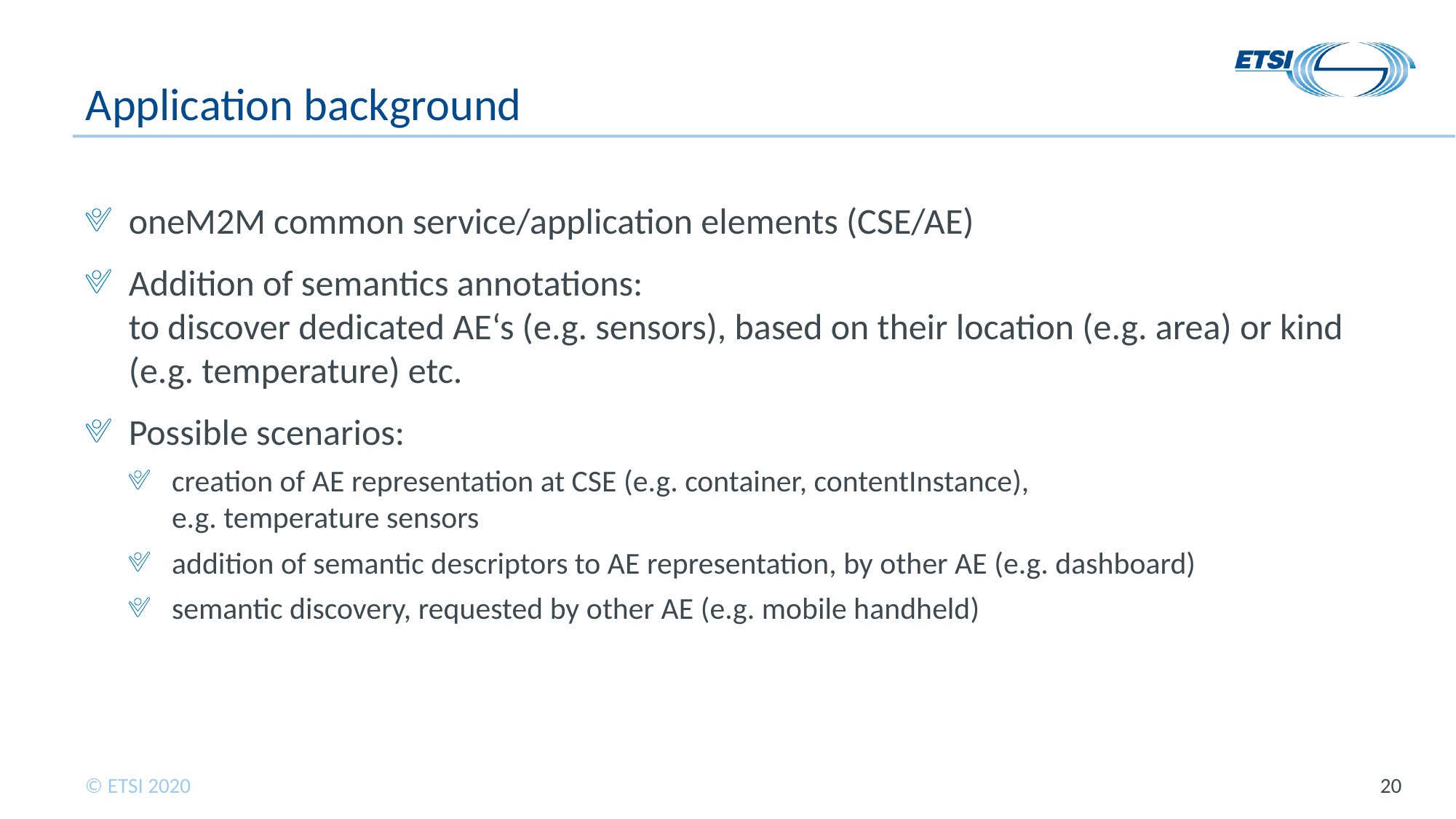

# Application background
oneM2M common service/application elements (CSE/AE)
Addition of semantics annotations:
to discover dedicated AE‘s (e.g. sensors), based on their location (e.g. area) or kind (e.g. temperature) etc.
Possible scenarios:
creation of AE representation at CSE (e.g. container, contentInstance),
e.g. temperature sensors
addition of semantic descriptors to AE representation, by other AE (e.g. dashboard)
semantic discovery, requested by other AE (e.g. mobile handheld)